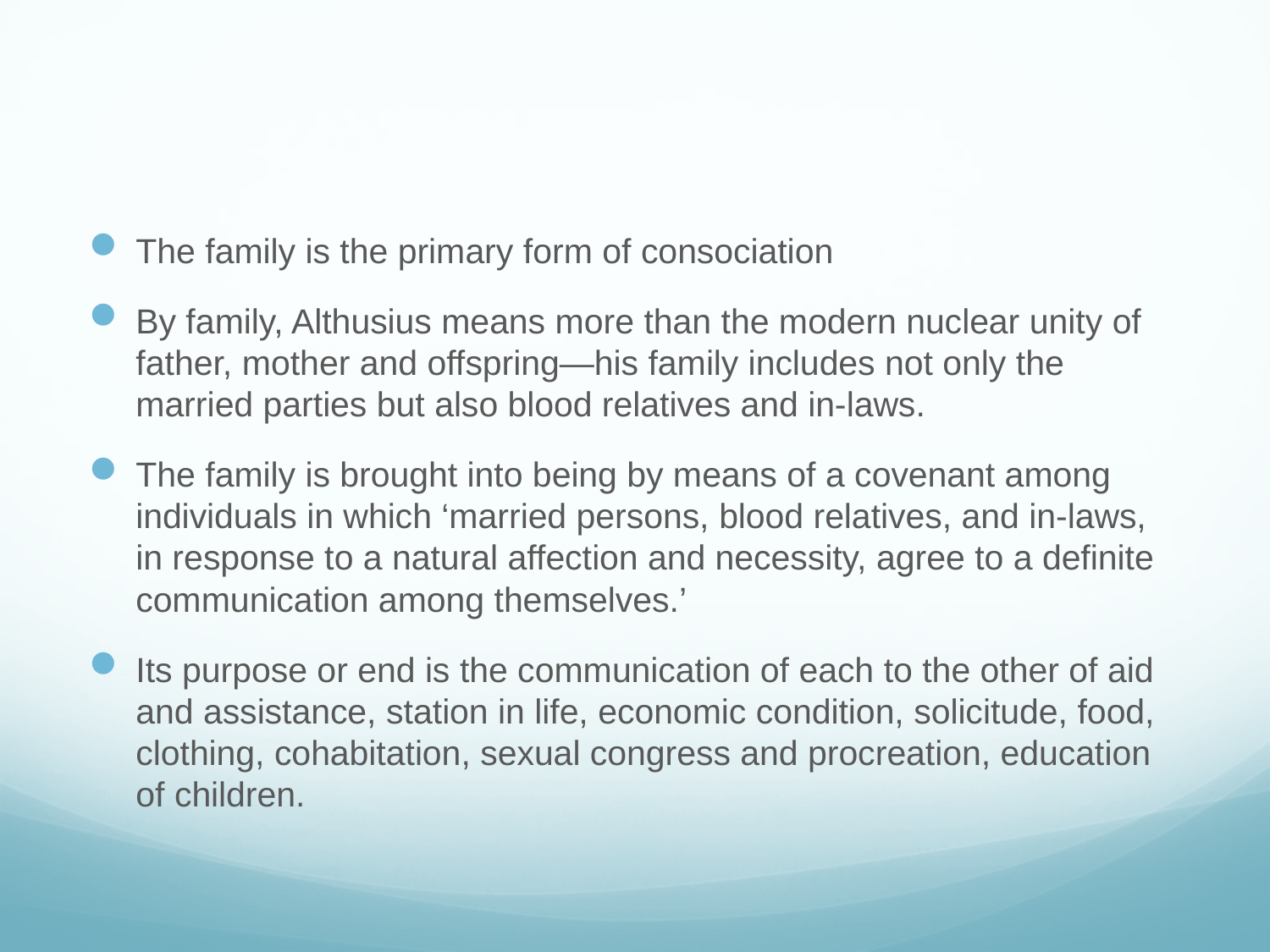

#
The family is the primary form of consociation
By family, Althusius means more than the modern nuclear unity of father, mother and offspring—his family includes not only the married parties but also blood relatives and in-laws.
The family is brought into being by means of a covenant among individuals in which ‘married persons, blood relatives, and in-laws, in response to a natural affection and necessity, agree to a definite communication among themselves.’
Its purpose or end is the communication of each to the other of aid and assistance, station in life, economic condition, solicitude, food, clothing, cohabitation, sexual congress and procreation, education of children.